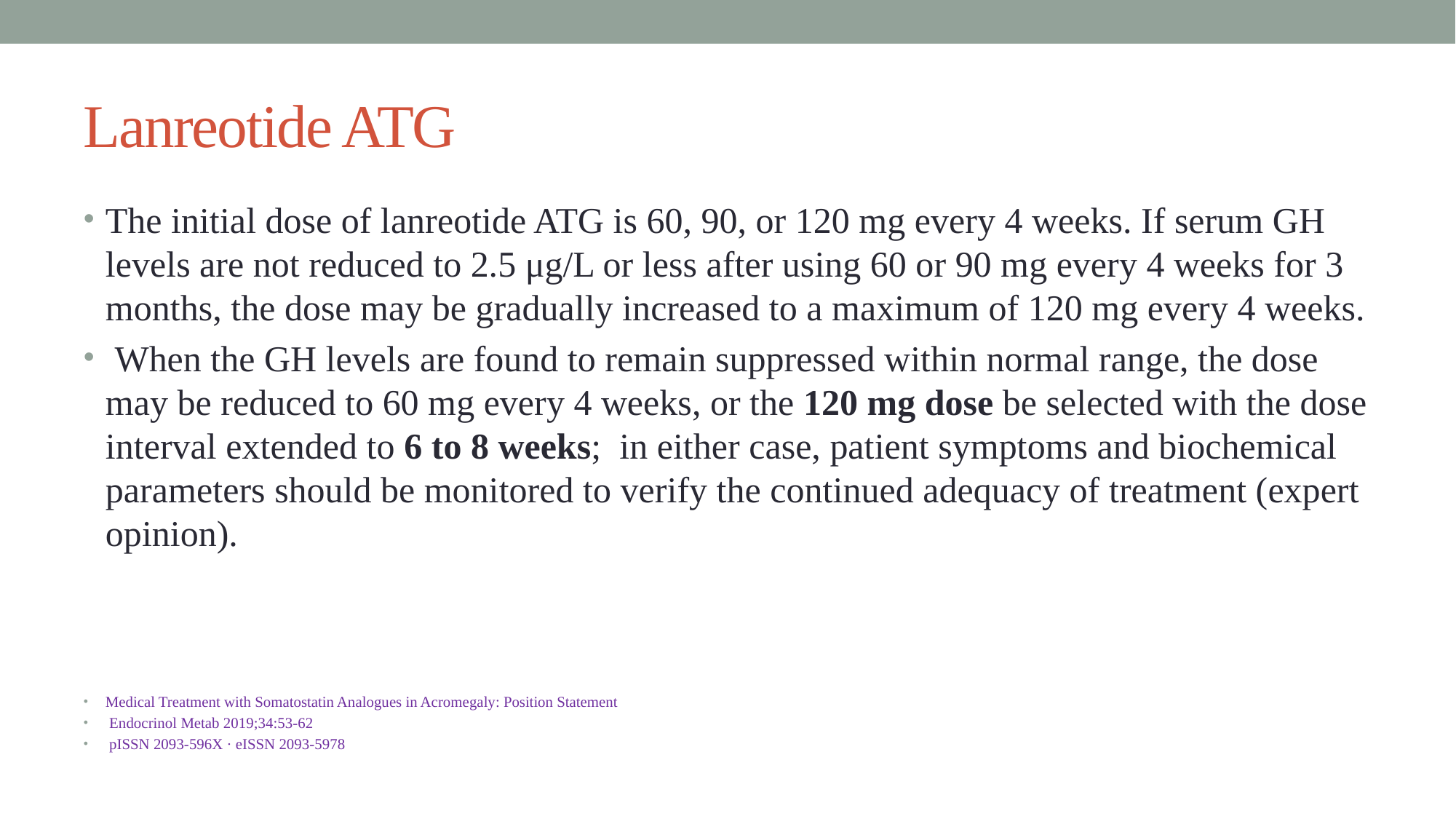

# Lanreotide ATG
The initial dose of lanreotide ATG is 60, 90, or 120 mg every 4 weeks. If serum GH levels are not reduced to 2.5 μg/L or less after using 60 or 90 mg every 4 weeks for 3 months, the dose may be gradually increased to a maximum of 120 mg every 4 weeks.
 When the GH levels are found to remain suppressed within normal range, the dose may be reduced to 60 mg every 4 weeks, or the 120 mg dose be selected with the dose interval extended to 6 to 8 weeks;  in either case, patient symptoms and biochemical parameters should be monitored to verify the continued adequacy of treatment (expert opinion).

Medical Treatment with Somatostatin Analogues in Acromegaly: Position Statement
 Endocrinol Metab 2019;34:53-62
 pISSN 2093-596X · eISSN 2093-5978